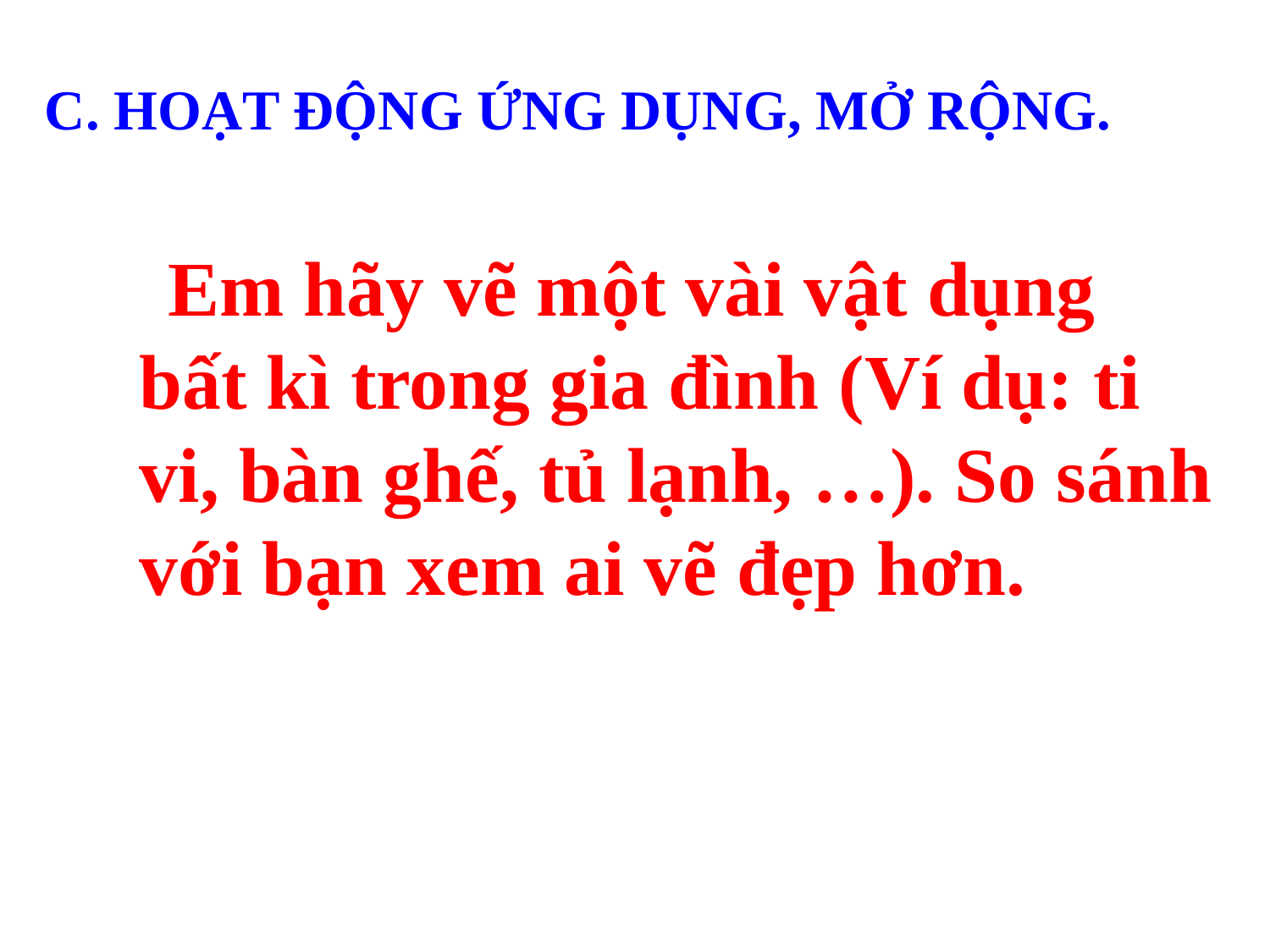

C. HOẠT ĐỘNG ỨNG DỤNG, MỞ RỘNG.
  Em hãy vẽ một vài vật dụng bất kì trong gia đình (Ví dụ: ti vi, bàn ghế, tủ lạnh, …). So sánh với bạn xem ai vẽ đẹp hơn.